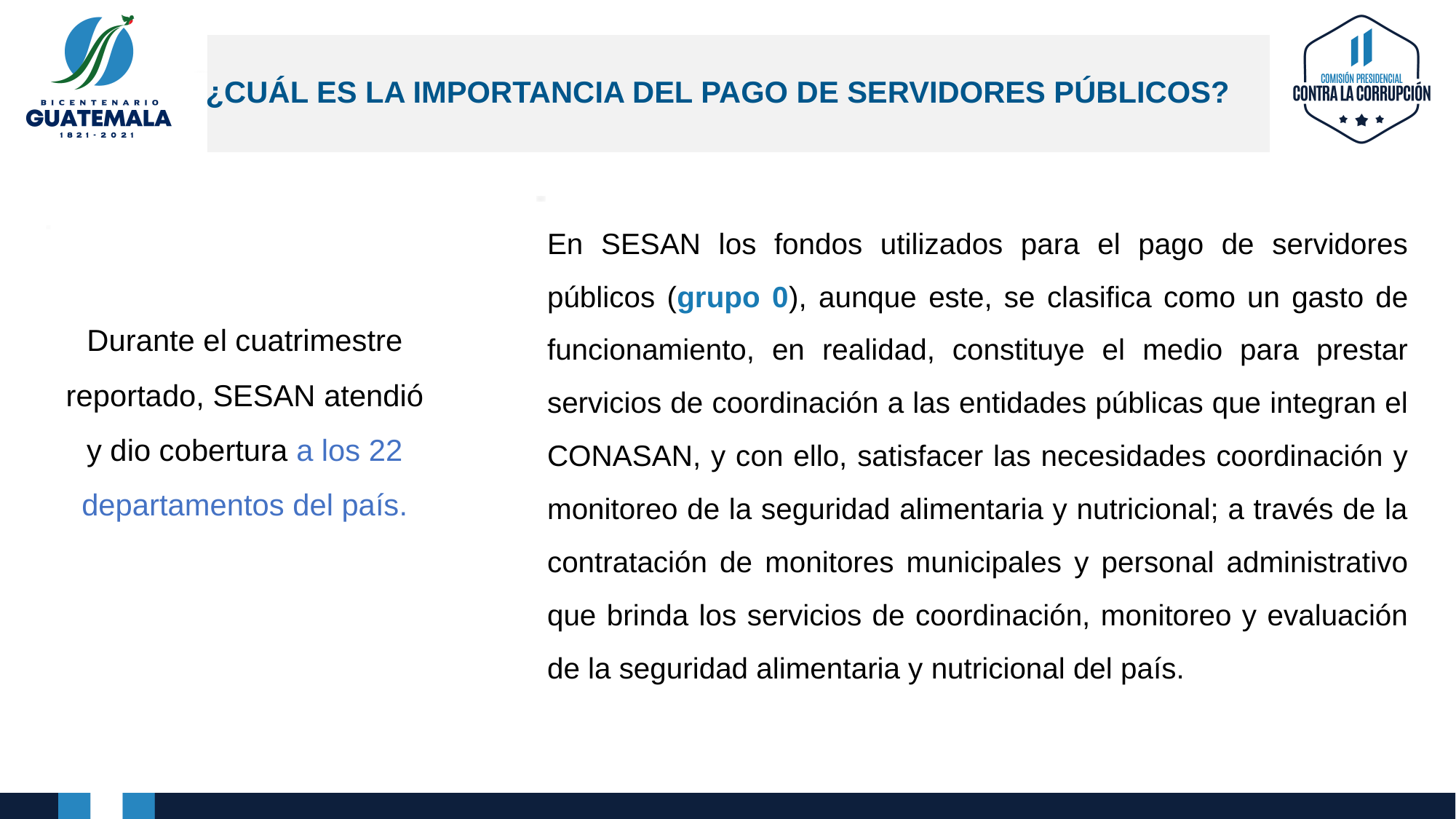

¿CUÁL ES LA IMPORTANCIA DEL PAGO DE SERVIDORES PÚBLICOS?
En SESAN los fondos utilizados para el pago de servidores públicos (grupo 0), aunque este, se clasifica como un gasto de funcionamiento, en realidad, constituye el medio para prestar servicios de coordinación a las entidades públicas que integran el CONASAN, y con ello, satisfacer las necesidades coordinación y monitoreo de la seguridad alimentaria y nutricional; a través de la contratación de monitores municipales y personal administrativo que brinda los servicios de coordinación, monitoreo y evaluación de la seguridad alimentaria y nutricional del país.
Durante el cuatrimestre reportado, SESAN atendió y dio cobertura a los 22 departamentos del país.